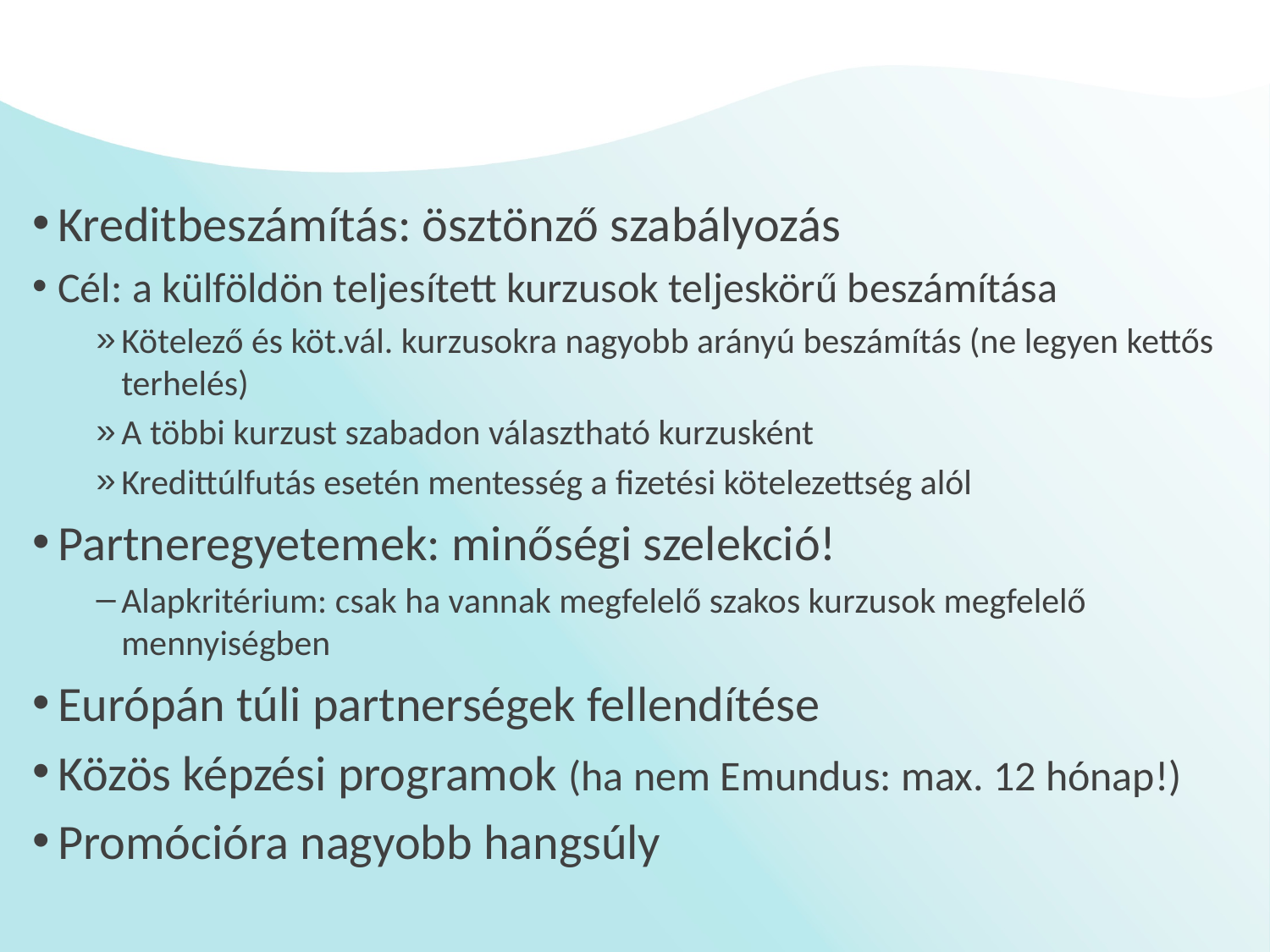

#
Kreditbeszámítás: ösztönző szabályozás
Cél: a külföldön teljesített kurzusok teljeskörű beszámítása
Kötelező és köt.vál. kurzusokra nagyobb arányú beszámítás (ne legyen kettős terhelés)
A többi kurzust szabadon választható kurzusként
Kredittúlfutás esetén mentesség a fizetési kötelezettség alól
Partneregyetemek: minőségi szelekció!
Alapkritérium: csak ha vannak megfelelő szakos kurzusok megfelelő mennyiségben
Európán túli partnerségek fellendítése
Közös képzési programok (ha nem Emundus: max. 12 hónap!)
Promócióra nagyobb hangsúly